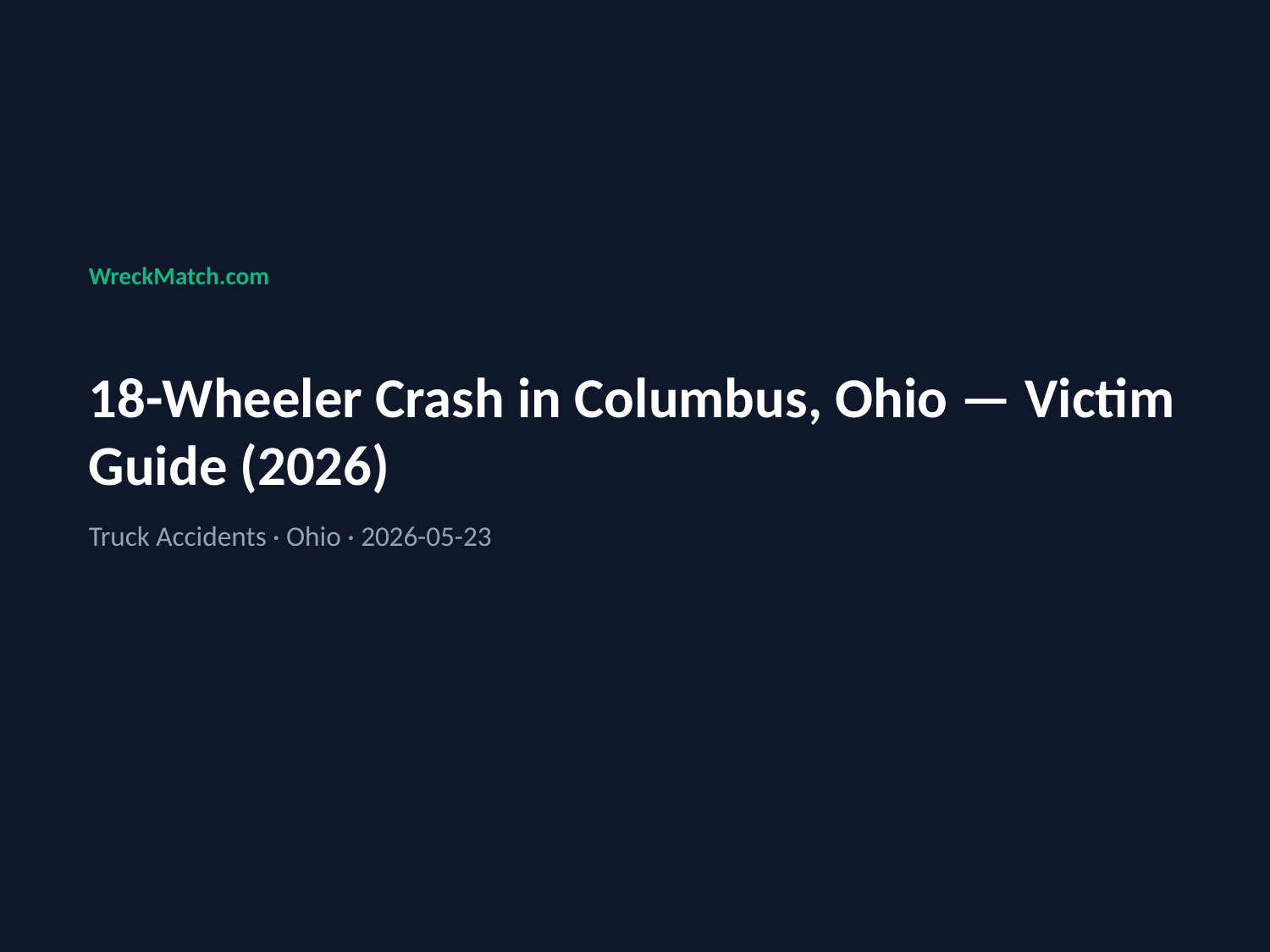

WreckMatch.com
18-Wheeler Crash in Columbus, Ohio — Victim Guide (2026)
Truck Accidents · Ohio · 2026-05-23